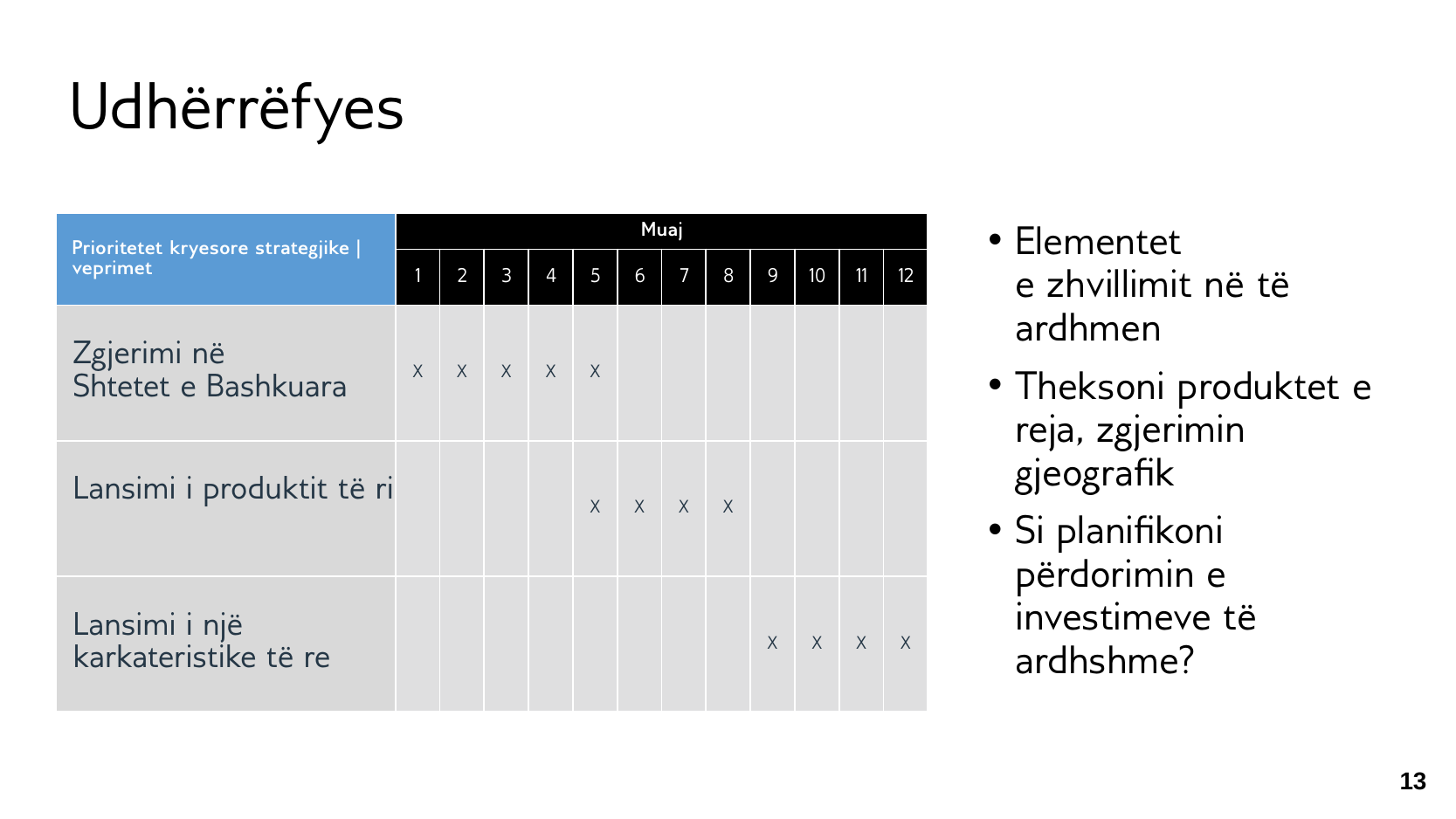

# Udhërrëfyes
Elementet
e zhvillimit në të ardhmen
Theksoni produktet e reja, zgjerimin gjeografik
Si planifikoni
përdorimin e investimeve të ardhshme?
| Prioritetet kryesore strategjike | veprimet | Muaj |  |  |  |  |  |  |  |  |  |  |  |
| --- | --- | --- | --- | --- | --- | --- | --- | --- | --- | --- | --- | --- |
|  | 1 | 2 | 3 | 4 | 5 | 6 | 7 | 8 | 9 | 10 | 11 | 12 |
| Zgjerimi në Shtetet e Bashkuara | X | X | X | X | X |  |  |  |  |  |  |  |
| Lansimi i produktit të ri |  |  |  |  | X | X | X | X |  |  |  |  |
| Lansimi i një karkateristike të re |  |  |  |  |  |  |  |  | X | X | X | X |